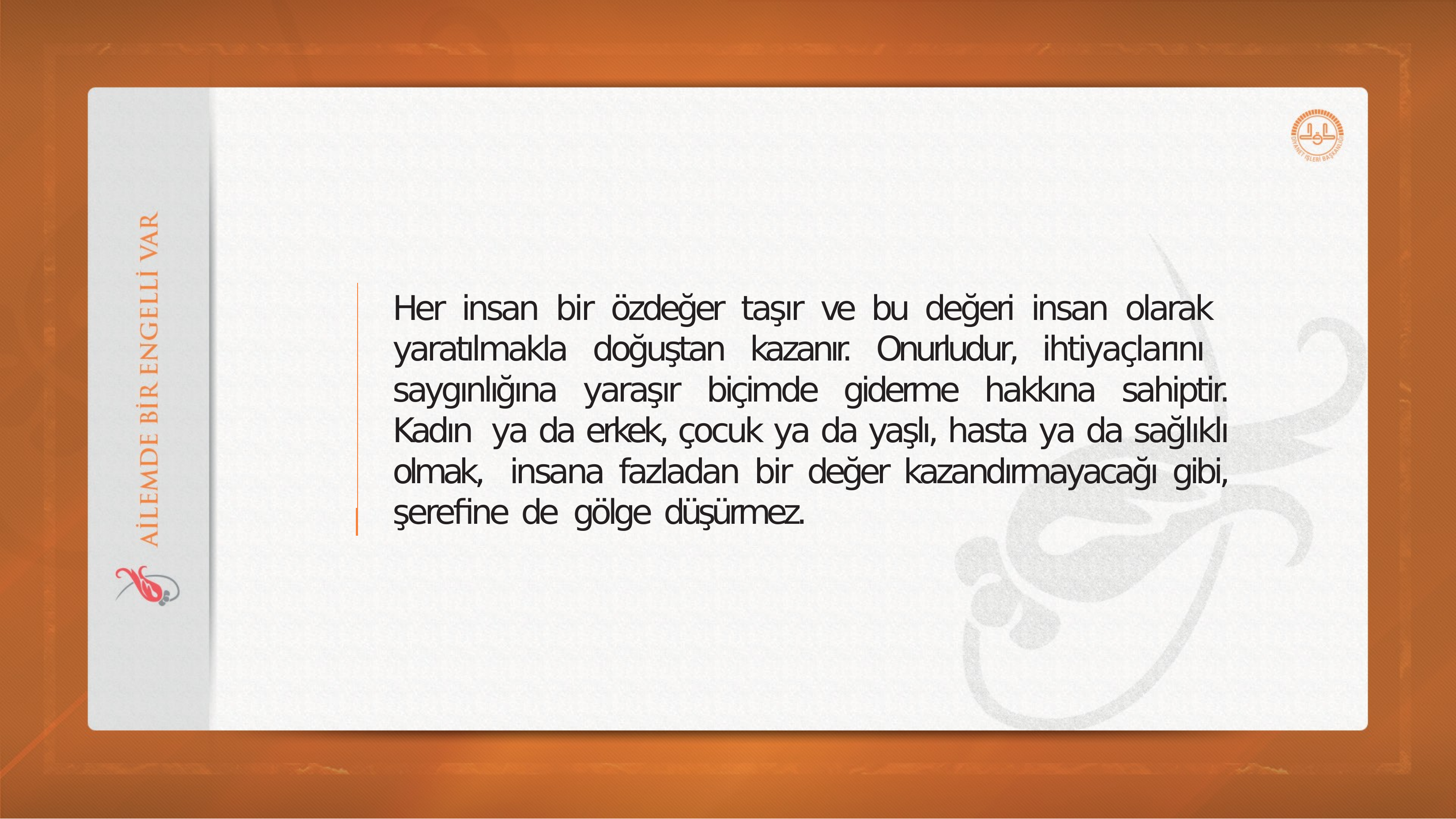

Her insan bir özdeğer taşır ve bu değeri insan olarak  yaratılmakla doğuştan kazanır. Onurludur, ihtiyaçlarını  saygınlığına yaraşır biçimde giderme hakkına sahiptir. Kadın  ya da erkek, çocuk ya da yaşlı, hasta ya da sağlıklı olmak,  insana fazladan bir değer kazandırmayacağı gibi, şerefine de  gölge düşürmez.